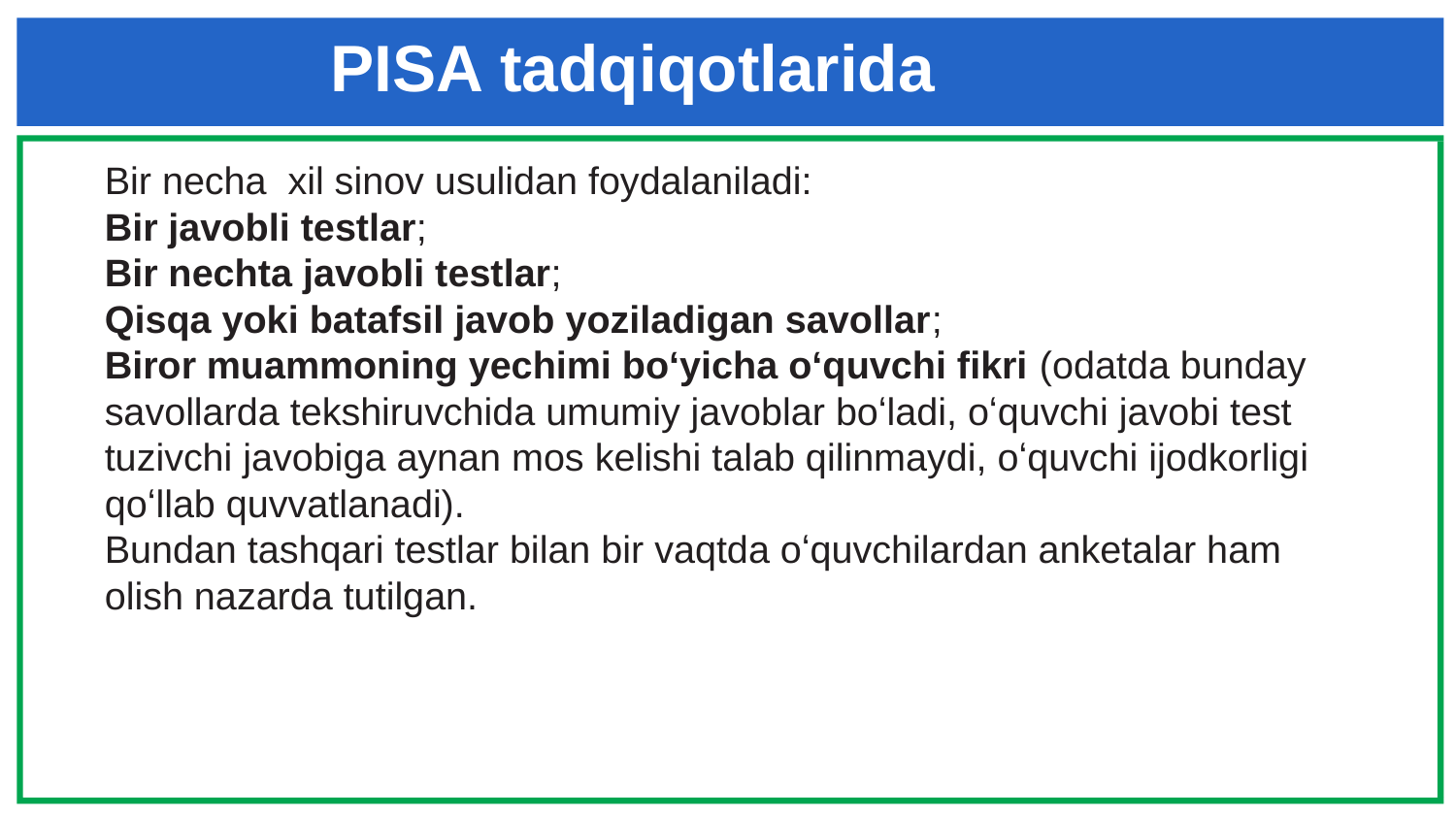

# PISA tadqiqotlarida
Bir necha  xil sinov usulidan foydalaniladi:
Bir javobli testlar;
Bir nechta javobli testlar;
Qisqa yoki batafsil javob yoziladigan savollar;
Biror muammoning yechimi boʻyicha oʻquvchi fikri (odatda bunday savollarda tekshiruvchida umumiy javoblar boʻladi, oʻquvchi javobi test tuzivchi javobiga aynan mos kelishi talab qilinmaydi, oʻquvchi ijodkorligi qoʻllab quvvatlanadi).
Bundan tashqari testlar bilan bir vaqtda oʻquvchilardan anketalar ham olish nazarda tutilgan.